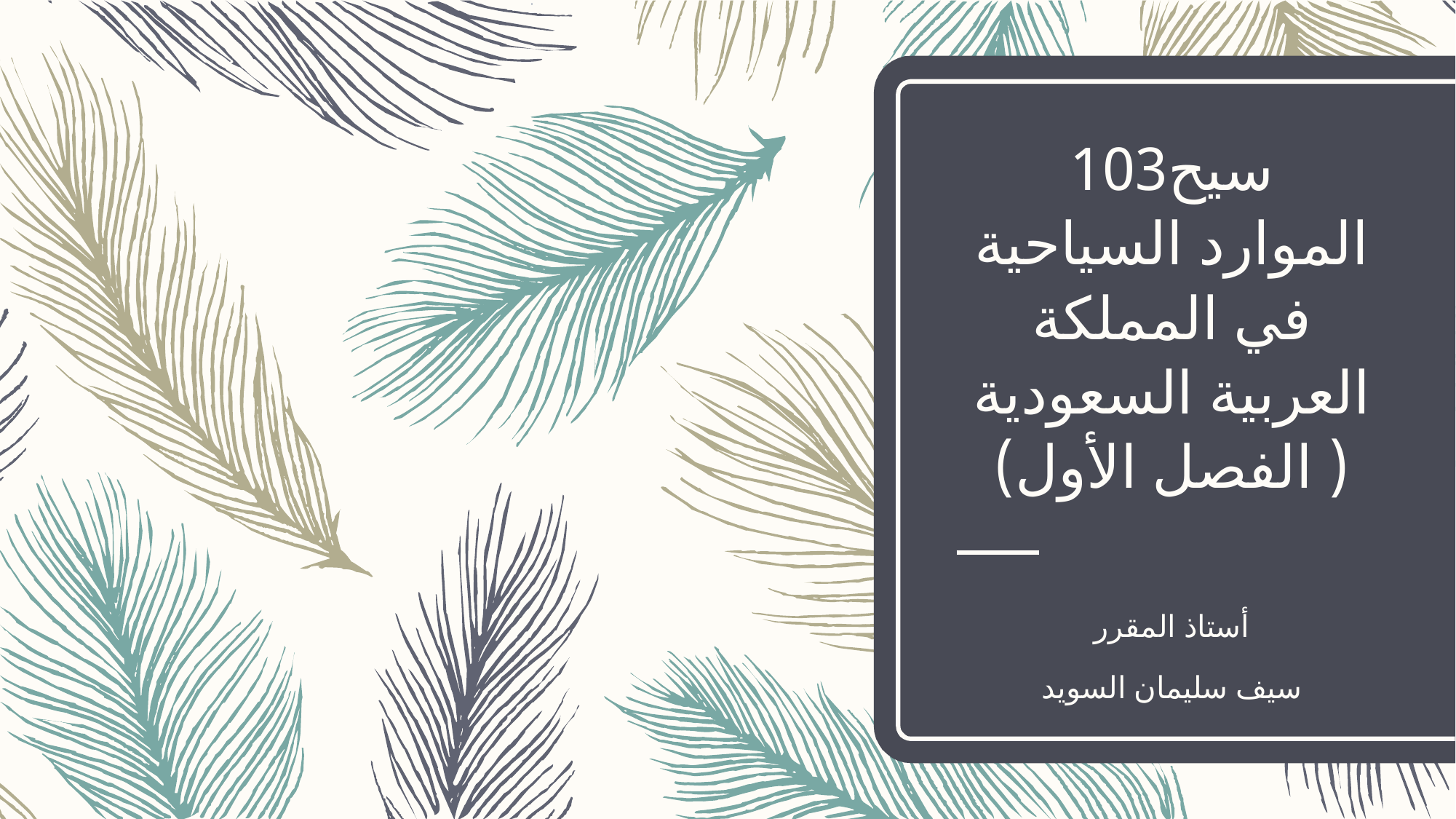

# سيح103 الموارد السياحية في المملكة العربية السعودية ( الفصل الأول)
أستاذ المقرر
سيف سليمان السويد